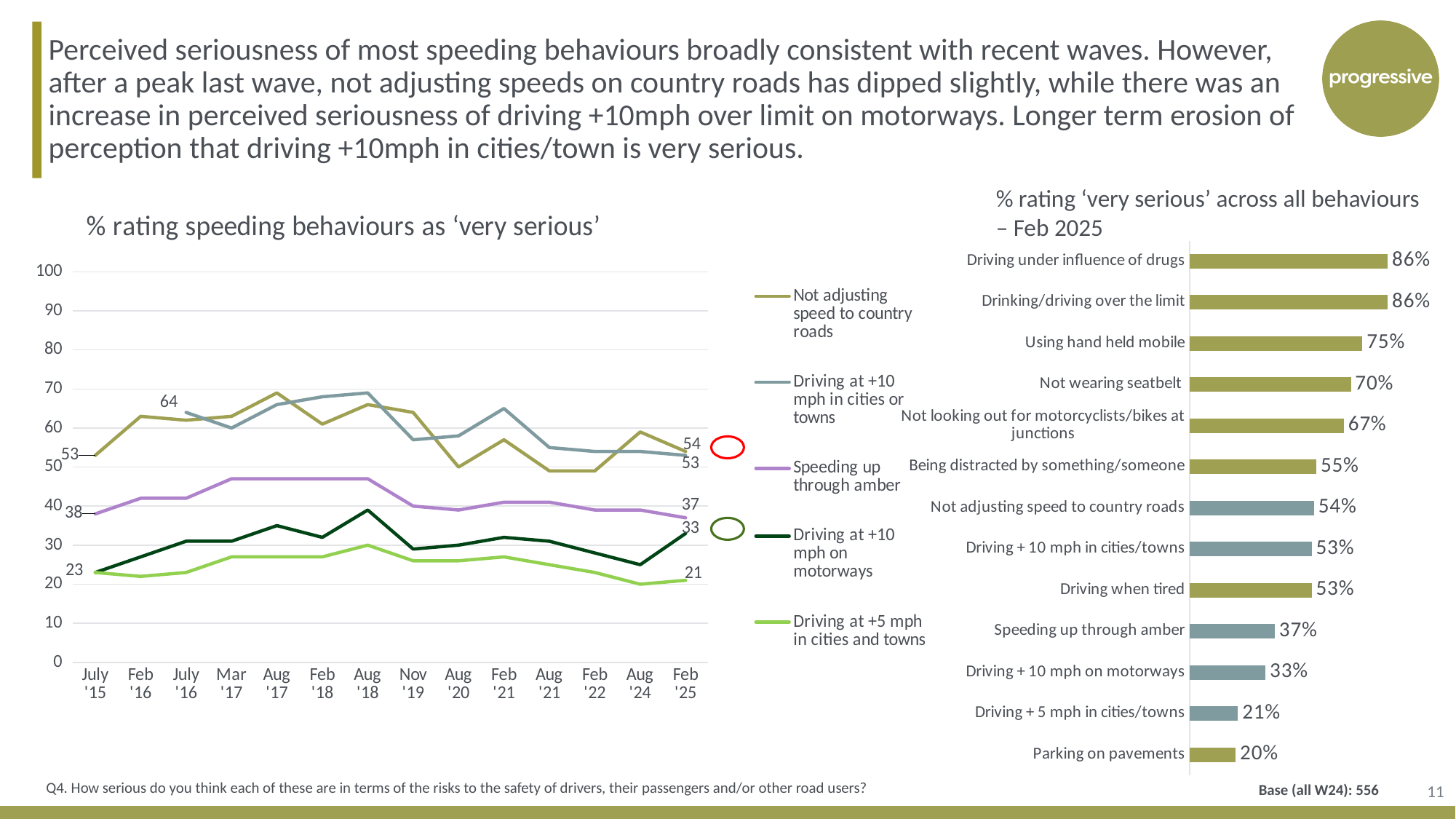

Perceived seriousness of most speeding behaviours broadly consistent with recent waves. However, after a peak last wave, not adjusting speeds on country roads has dipped slightly, while there was an increase in perceived seriousness of driving +10mph over limit on motorways. Longer term erosion of perception that driving +10mph in cities/town is very serious.
% rating ‘very serious’ across all behaviours
– Feb 2025

### Chart: % rating speeding behaviours as ‘very serious’

| Category | Not adjusting speed to country roads | Driving at +10 mph in cities or towns | Speeding up through amber | Driving at +10 mph on motorways | Driving at +5 mph in cities and towns |
|---|---|---|---|---|---|
| July '15 | 53.0 | None | 38.0 | 23.0 | 23.0 |
| Feb '16 | 63.0 | None | 42.0 | 27.0 | 22.0 |
| July '16 | 62.0 | 64.0 | 42.0 | 31.0 | 23.0 |
| Mar '17 | 63.0 | 60.0 | 47.0 | 31.0 | 27.0 |
| Aug '17 | 69.0 | 66.0 | 47.0 | 35.0 | 27.0 |
| Feb '18 | 61.0 | 68.0 | 47.0 | 32.0 | 27.0 |
| Aug '18 | 66.0 | 69.0 | 47.0 | 39.0 | 30.0 |
| Nov '19 | 64.0 | 57.0 | 40.0 | 29.0 | 26.0 |
| Aug '20 | 50.0 | 58.0 | 39.0 | 30.0 | 26.0 |
| Feb '21 | 57.0 | 65.0 | 41.0 | 32.0 | 27.0 |
| Aug '21 | 49.0 | 55.0 | 41.0 | 31.0 | 25.0 |
| Feb '22 | 49.0 | 54.0 | 39.0 | 28.0 | 23.0 |
| Aug '24 | 59.0 | 54.0 | 39.0 | 25.0 | 20.0 |
| Feb '25 | 54.0 | 53.0 | 37.0 | 33.0 | 21.0 |

### Chart

| Category | Feb '25 |
|---|---|
| Driving under influence of drugs | 0.86 |
| Drinking/driving over the limit | 0.86 |
| Using hand held mobile | 0.75 |
| Not wearing seatbelt  | 0.7 |
| Not looking out for motorcyclists/bikes at junctions | 0.67 |
| Being distracted by something/someone | 0.55 |
| Not adjusting speed to country roads | 0.54 |
| Driving + 10 mph in cities/towns | 0.53 |
| Driving when tired | 0.53 |
| Speeding up through amber | 0.37 |
| Driving + 10 mph on motorways | 0.33 |
| Driving + 5 mph in cities/towns | 0.21 |
| Parking on pavements | 0.2 |

11
Q4. How serious do you think each of these are in terms of the risks to the safety of drivers, their passengers and/or other road users?
Base (all W24): 556